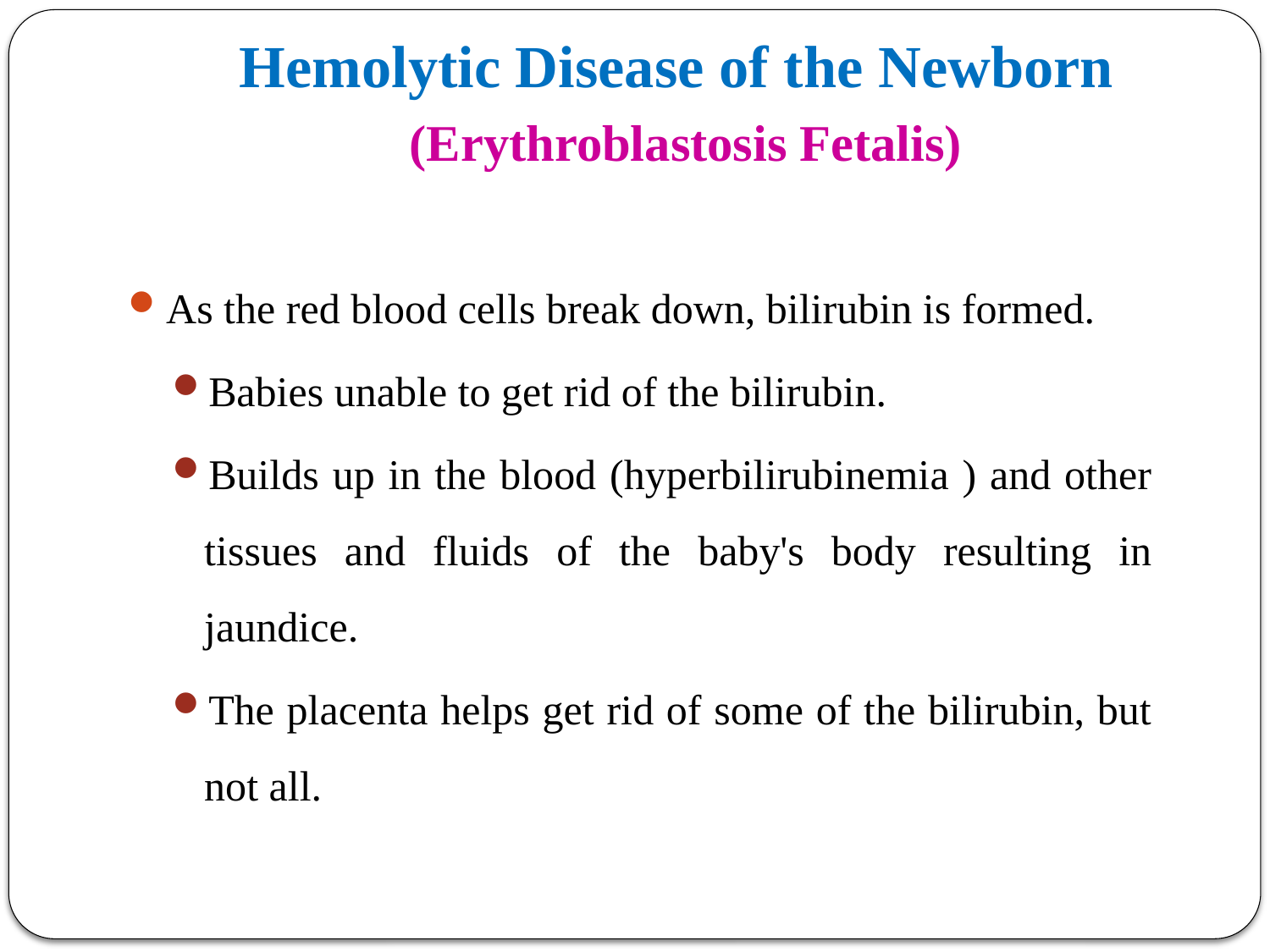

# Hemolytic Disease of the Newborn (Erythroblastosis Fetalis)
As the red blood cells break down, bilirubin is formed.
Babies unable to get rid of the bilirubin.
Builds up in the blood (hyperbilirubinemia ) and other tissues and fluids of the baby's body resulting in jaundice.
The placenta helps get rid of some of the bilirubin, but not all.